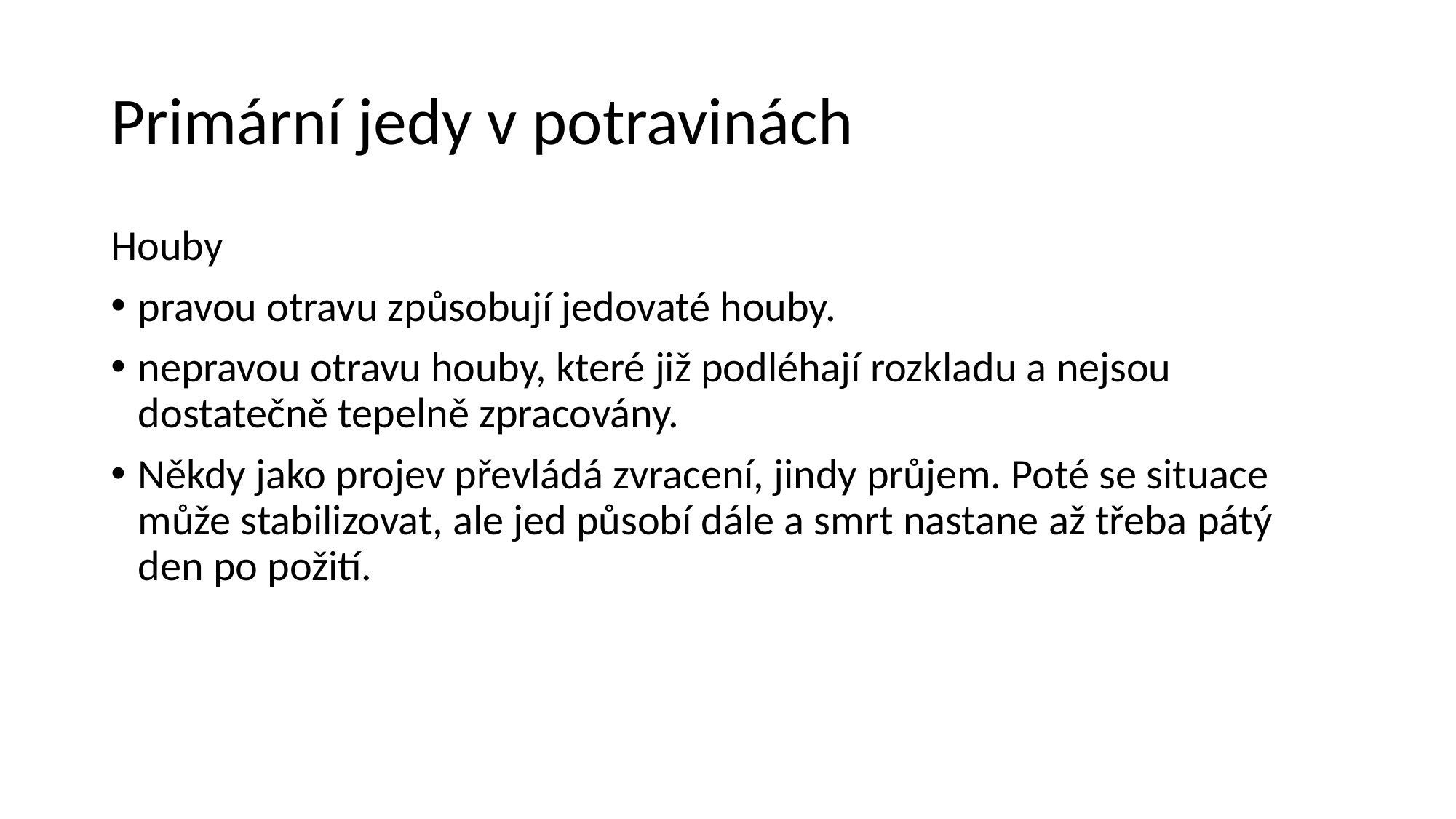

# Primární jedy v potravinách
Houby
pravou otravu způsobují jedovaté houby.
nepravou otravu houby, které již podléhají rozkladu a nejsou dostatečně tepelně zpracovány.
Někdy jako projev převládá zvracení, jindy průjem. Poté se situace může stabilizovat, ale jed působí dále a smrt nastane až třeba pátý den po požití.